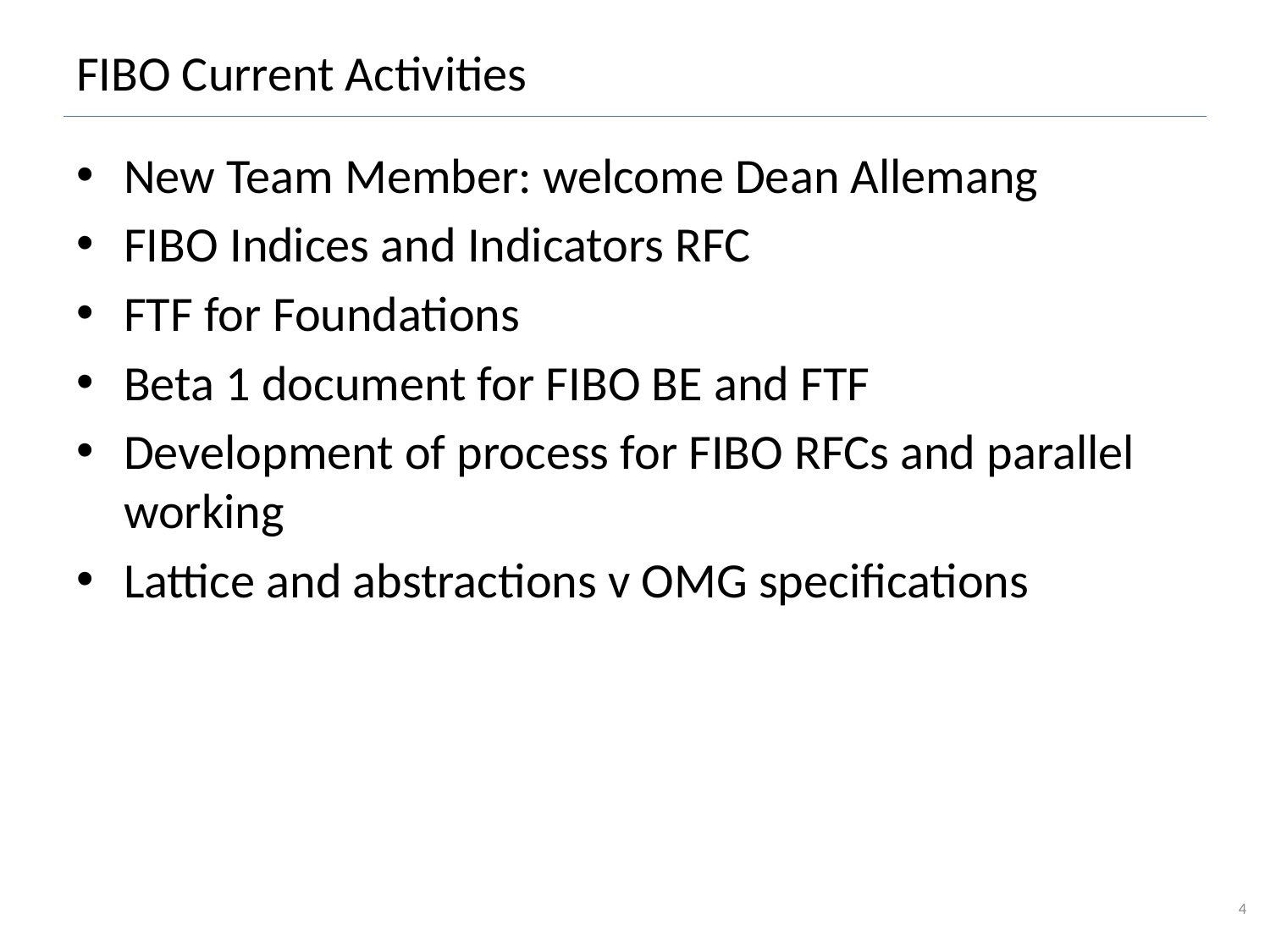

# FIBO Current Activities
New Team Member: welcome Dean Allemang
FIBO Indices and Indicators RFC
FTF for Foundations
Beta 1 document for FIBO BE and FTF
Development of process for FIBO RFCs and parallel working
Lattice and abstractions v OMG specifications
4